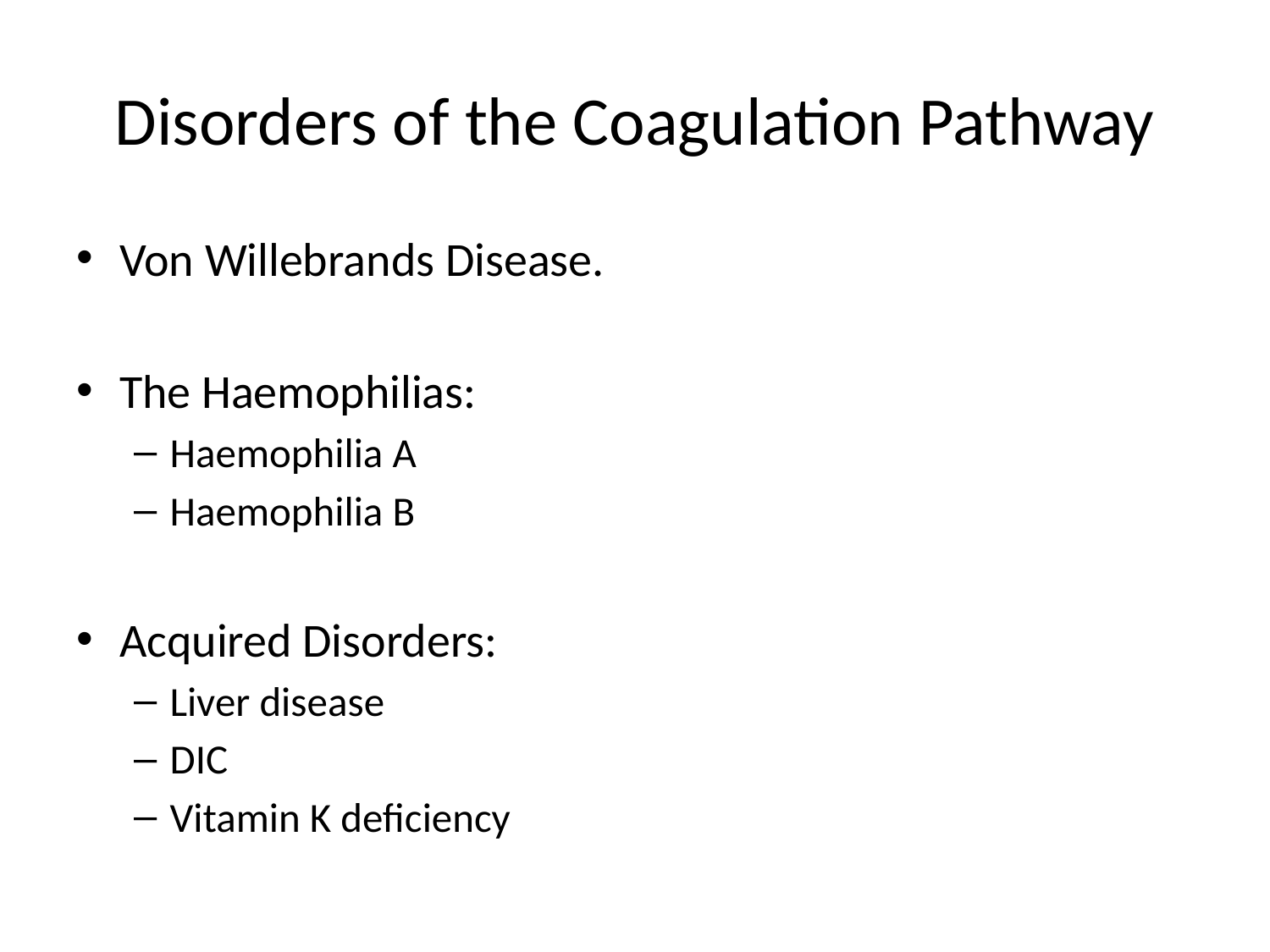

# Disorders of the Coagulation Pathway
Von Willebrands Disease.

The Haemophilias:
Haemophilia A
Haemophilia B

Acquired Disorders:
Liver disease
DIC
Vitamin K deficiency